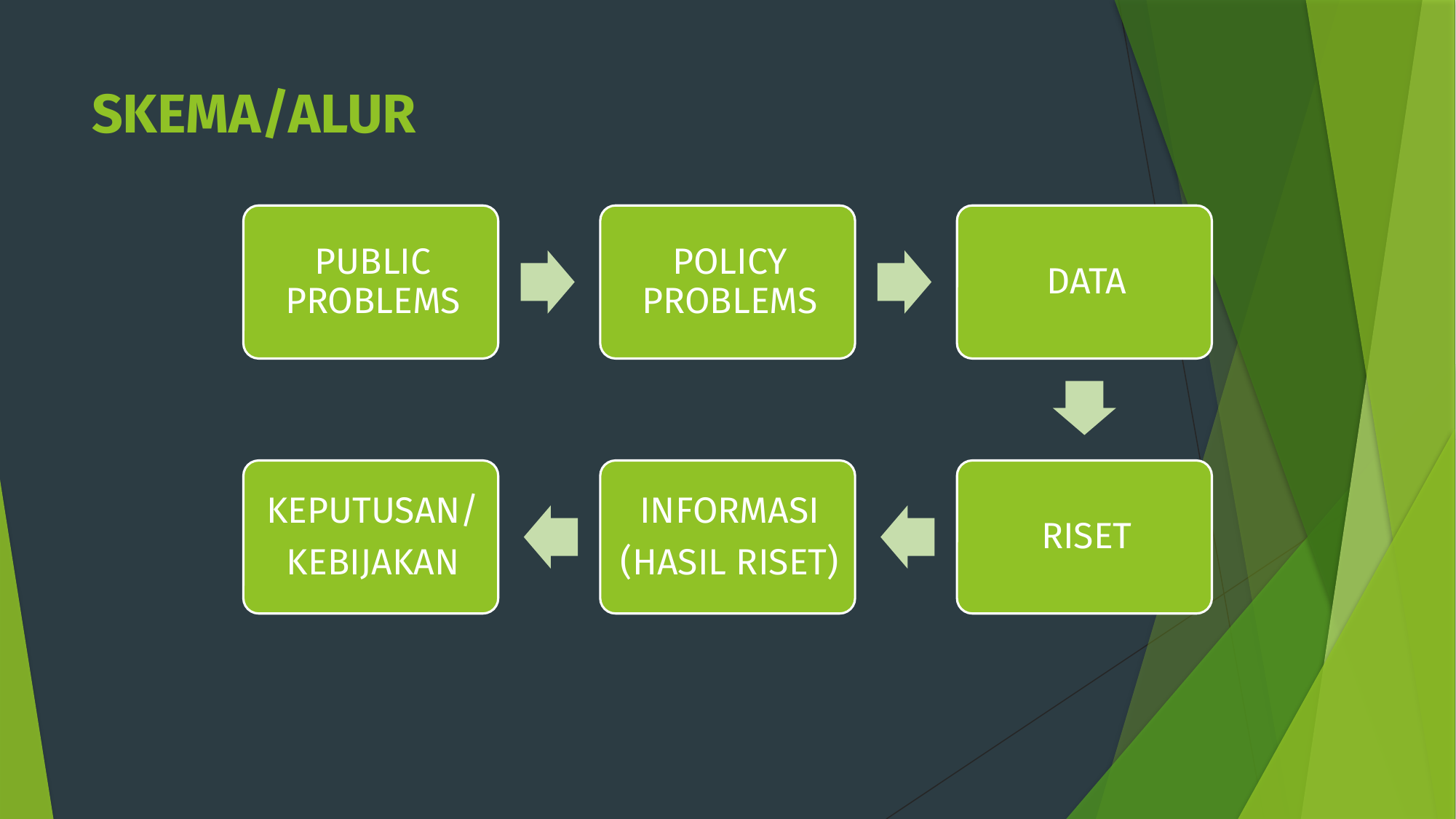

# SKEMA/ALUR
PUBLIC PROBLEMS

POLICY PROBLEMS

DATA

RISET

INFORMASI
(HASIL RISET)

KEPUTUSAN/
KEBIJAKAN